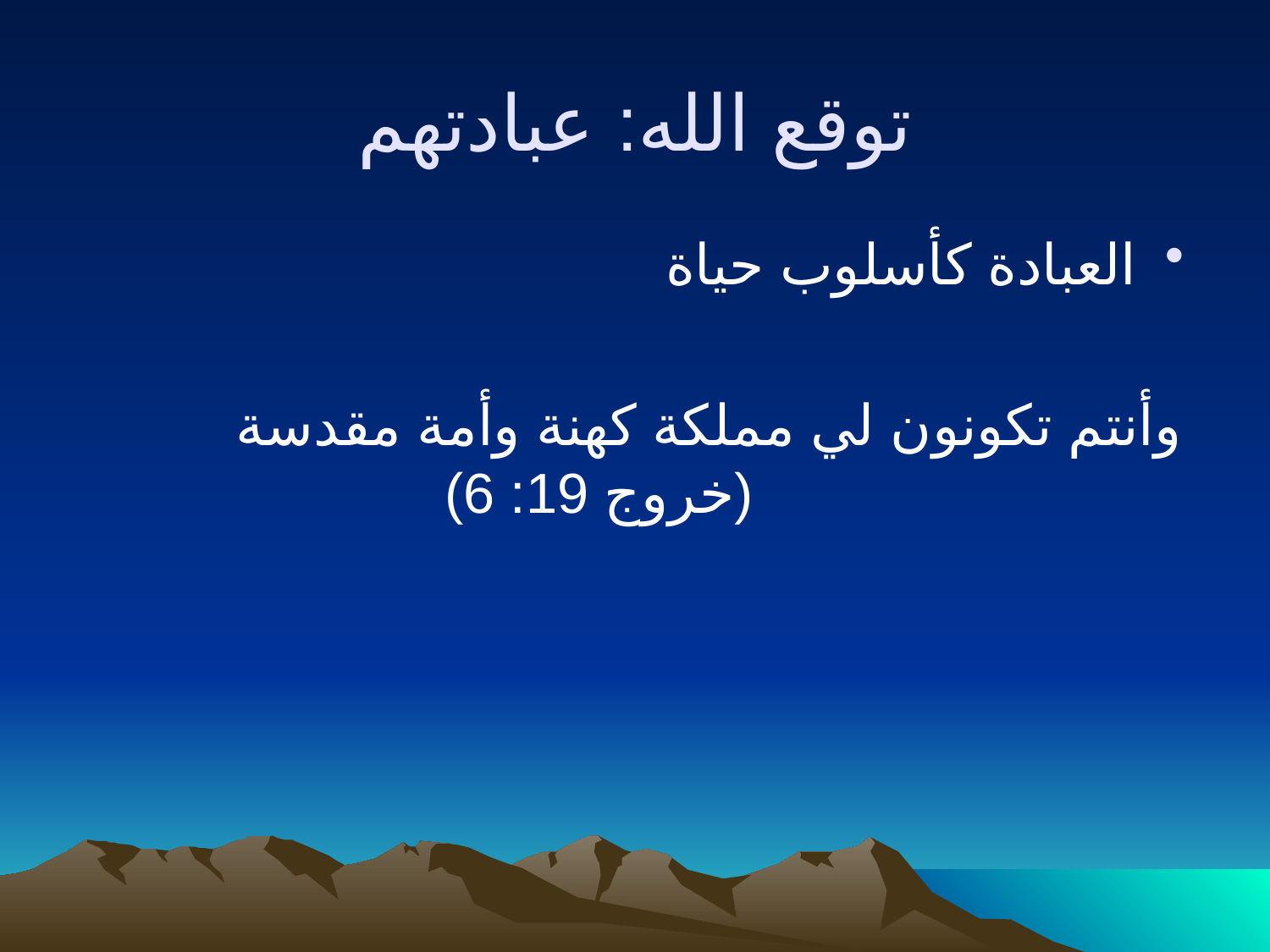

توقع الله: عبادتهم
العبادة كأسلوب حياة

وأنتم تكونون لي مملكة كهنة وأمة مقدسة         (خروج 19: 6)